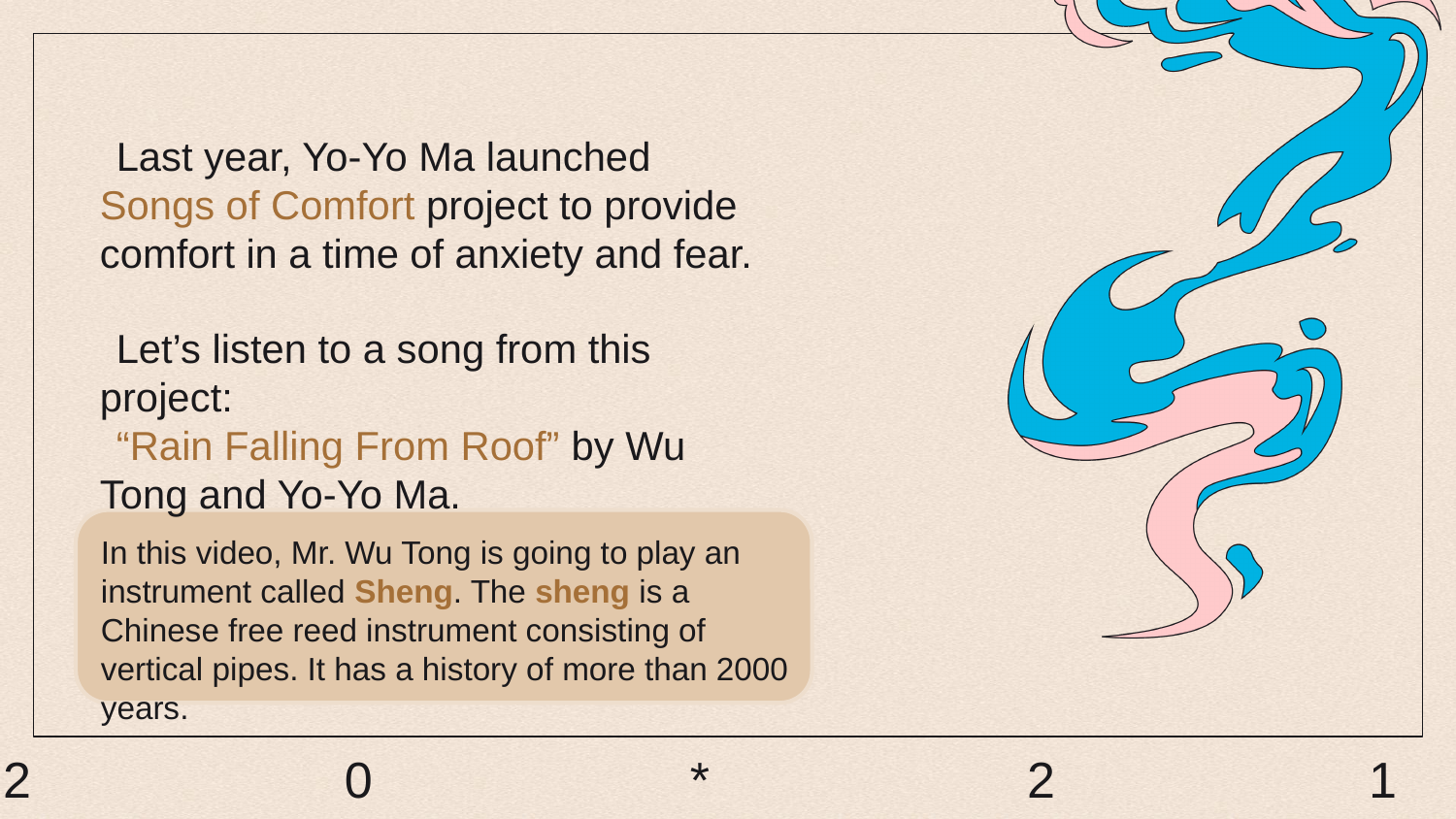

Last year, Yo-Yo Ma launched Songs of Comfort project to provide comfort in a time of anxiety and fear.

      Let’s listen to a song from this project:
      “Rain Falling From Roof” by Wu Tong and Yo-Yo Ma.

In this video, Mr. Wu Tong is going to play an instrument called Sheng. The sheng is a Chinese free reed instrument consisting of vertical pipes. It has a history of more than 2000 years.